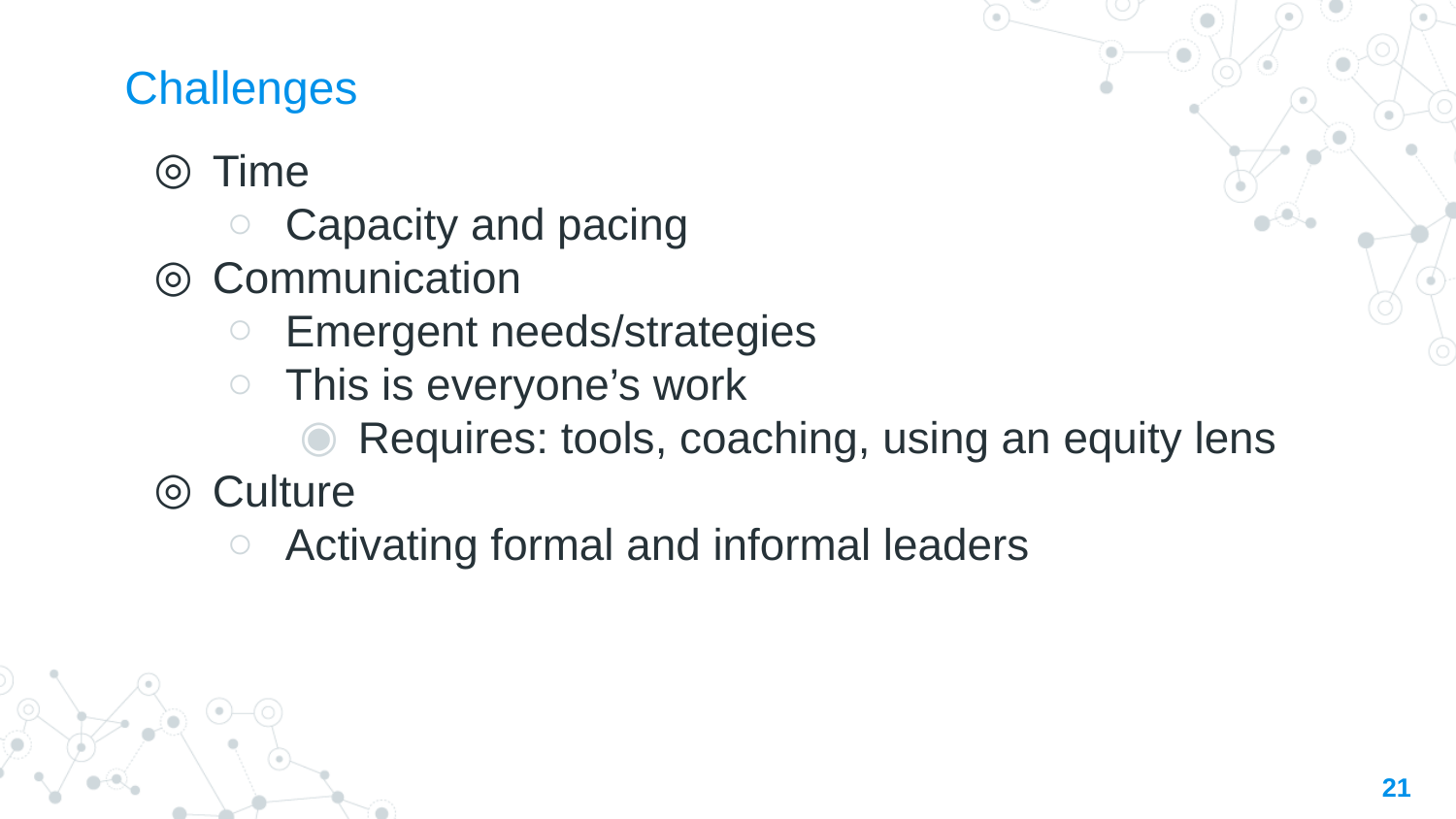

# Challenges
Time
Capacity and pacing
Communication
Emergent needs/strategies
This is everyone’s work
Requires: tools, coaching, using an equity lens
Culture
Activating formal and informal leaders

21